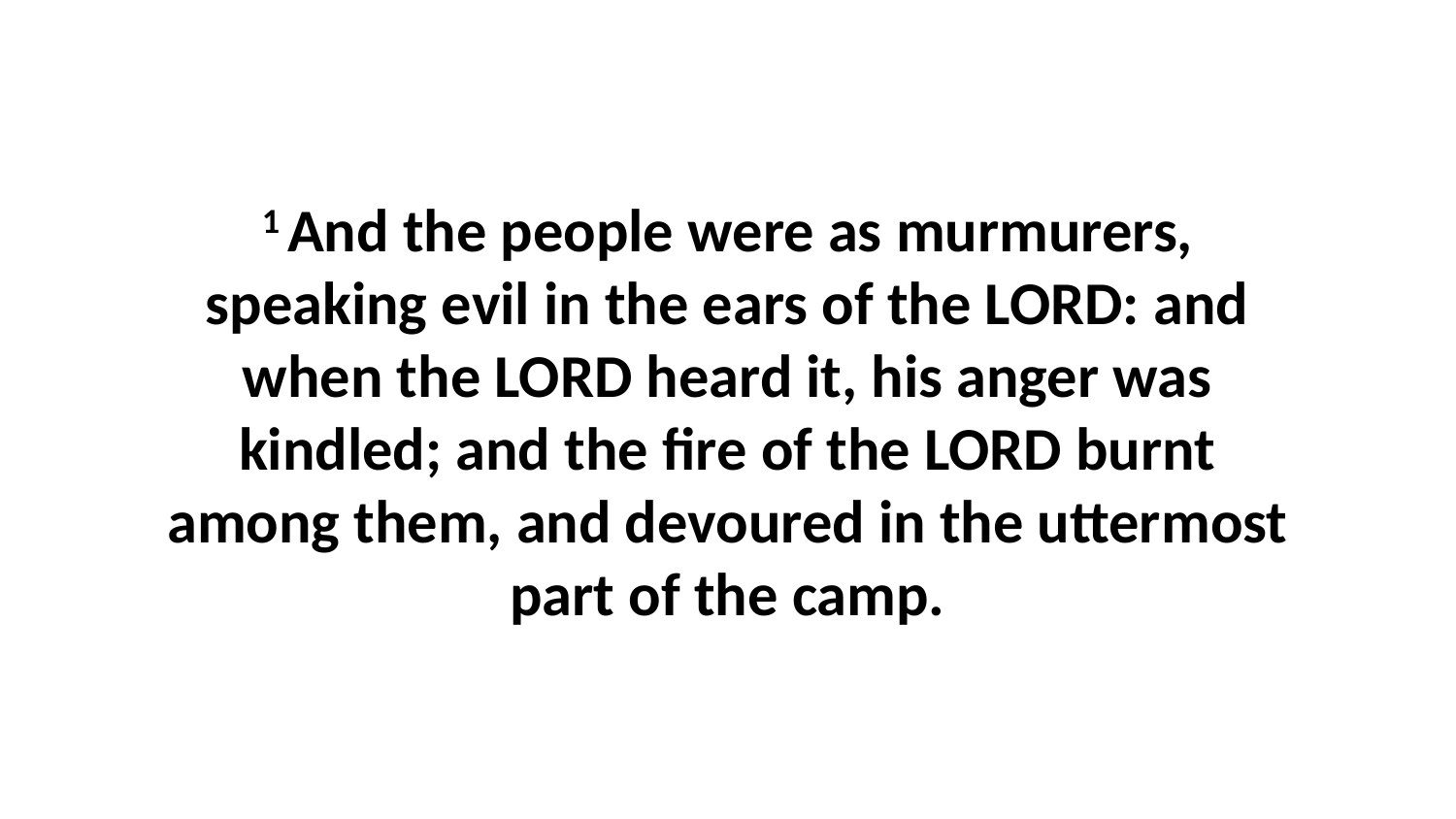

1 And the people were as murmurers, speaking evil in the ears of the LORD: and when the LORD heard it, his anger was kindled; and the fire of the LORD burnt among them, and devoured in the uttermost part of the camp.